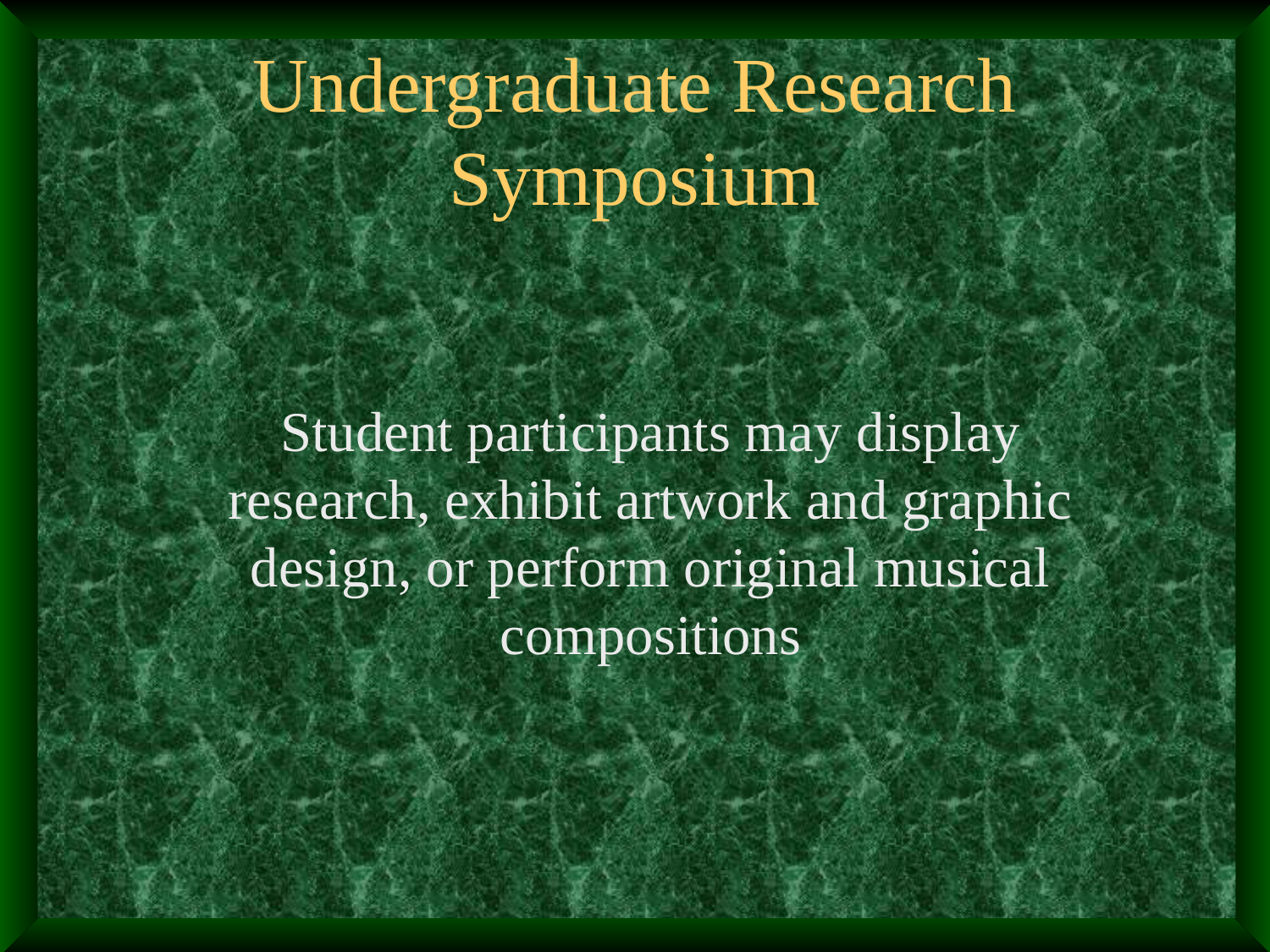

# Undergraduate Research Symposium

Student participants may display research, exhibit artwork and graphic design, or perform original musical compositions